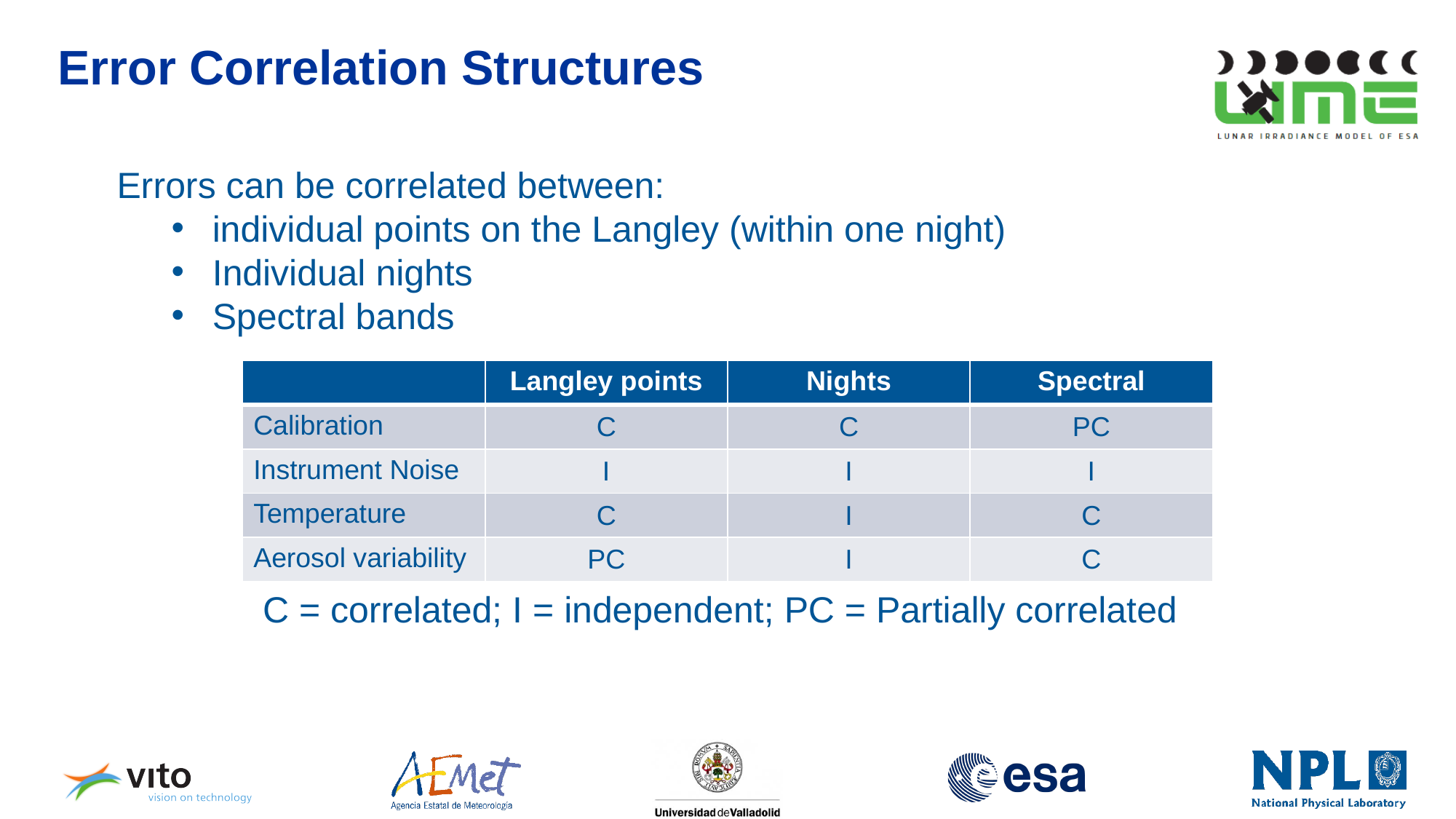

# Error Correlation Structures
Errors can be correlated between:
individual points on the Langley (within one night)
Individual nights
Spectral bands

|  | Langley points | Nights | Spectral |
| --- | --- | --- | --- |
| Calibration | C | C | PC |
| Instrument Noise | I | I | I |
| Temperature | C | I | C |
| Aerosol variability | PC | I | C |
C = correlated; I = independent; PC = Partially correlated